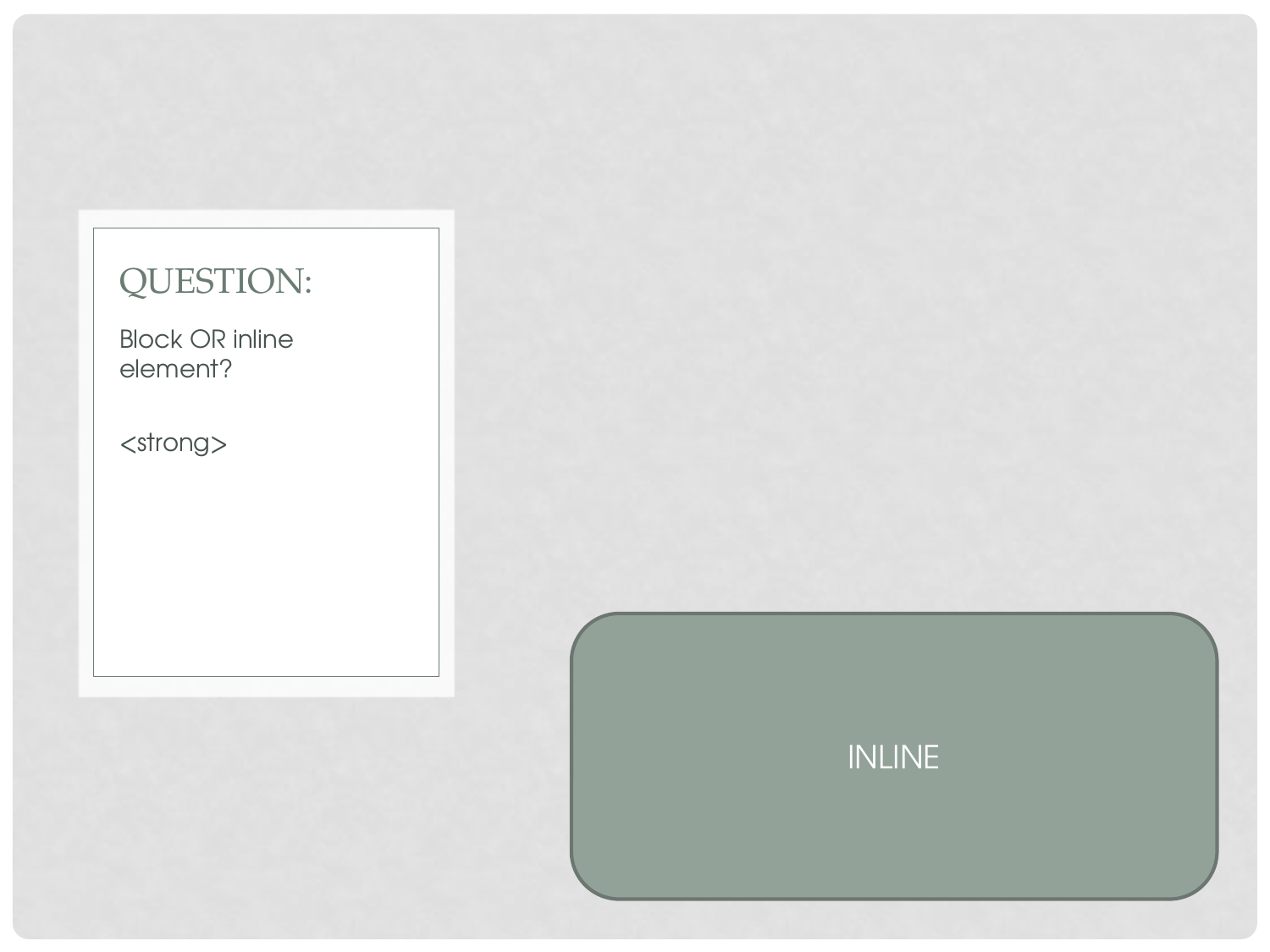

# Question:
Block OR inline element?

<strong>
INLINE